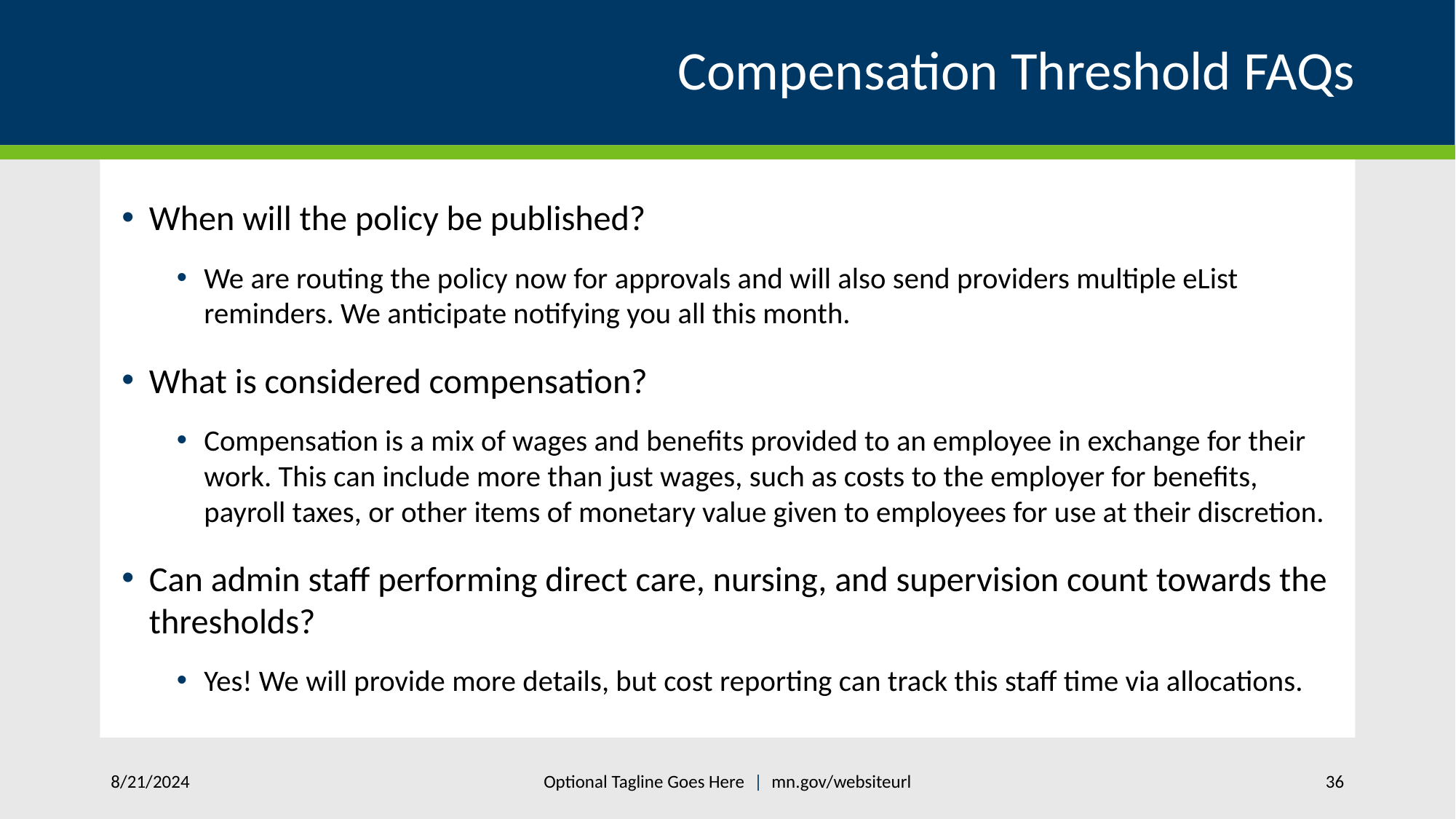

# Compensation Threshold FAQs
When will the policy be published?
We are routing the policy now for approvals and will also send providers multiple eList reminders. We anticipate notifying you all this month.
What is considered compensation?
Compensation is a mix of wages and benefits provided to an employee in exchange for their work. This can include more than just wages, such as costs to the employer for benefits, payroll taxes, or other items of monetary value given to employees for use at their discretion.
Can admin staff performing direct care, nursing, and supervision count towards the thresholds?
Yes! We will provide more details, but cost reporting can track this staff time via allocations.
Optional Tagline Goes Here | mn.gov/websiteurl
8/21/2024
36